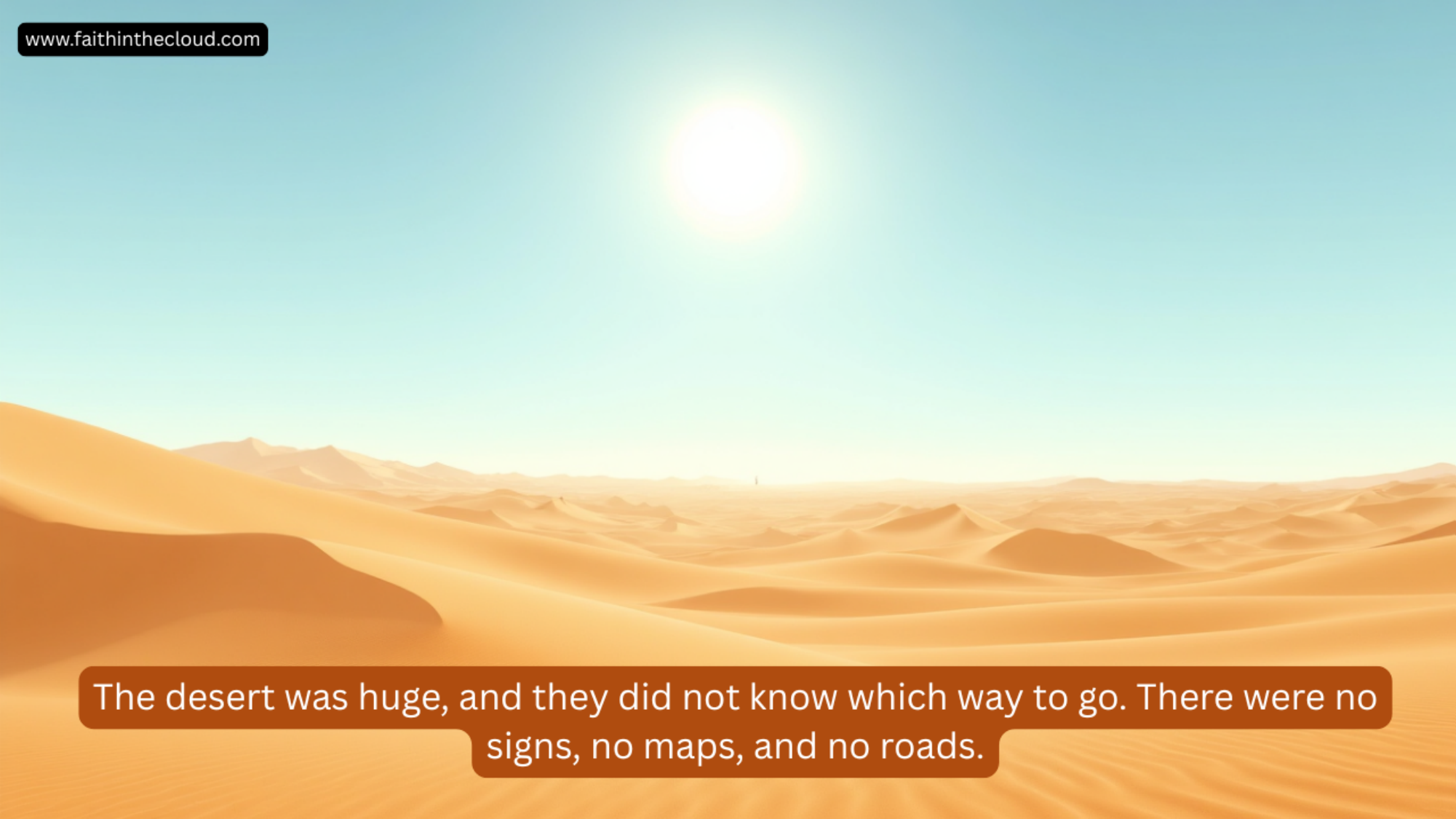

www.faithinthecloud.com
The desert was huge, and they did not know which way to go. There were no signs, no maps, and no roads.